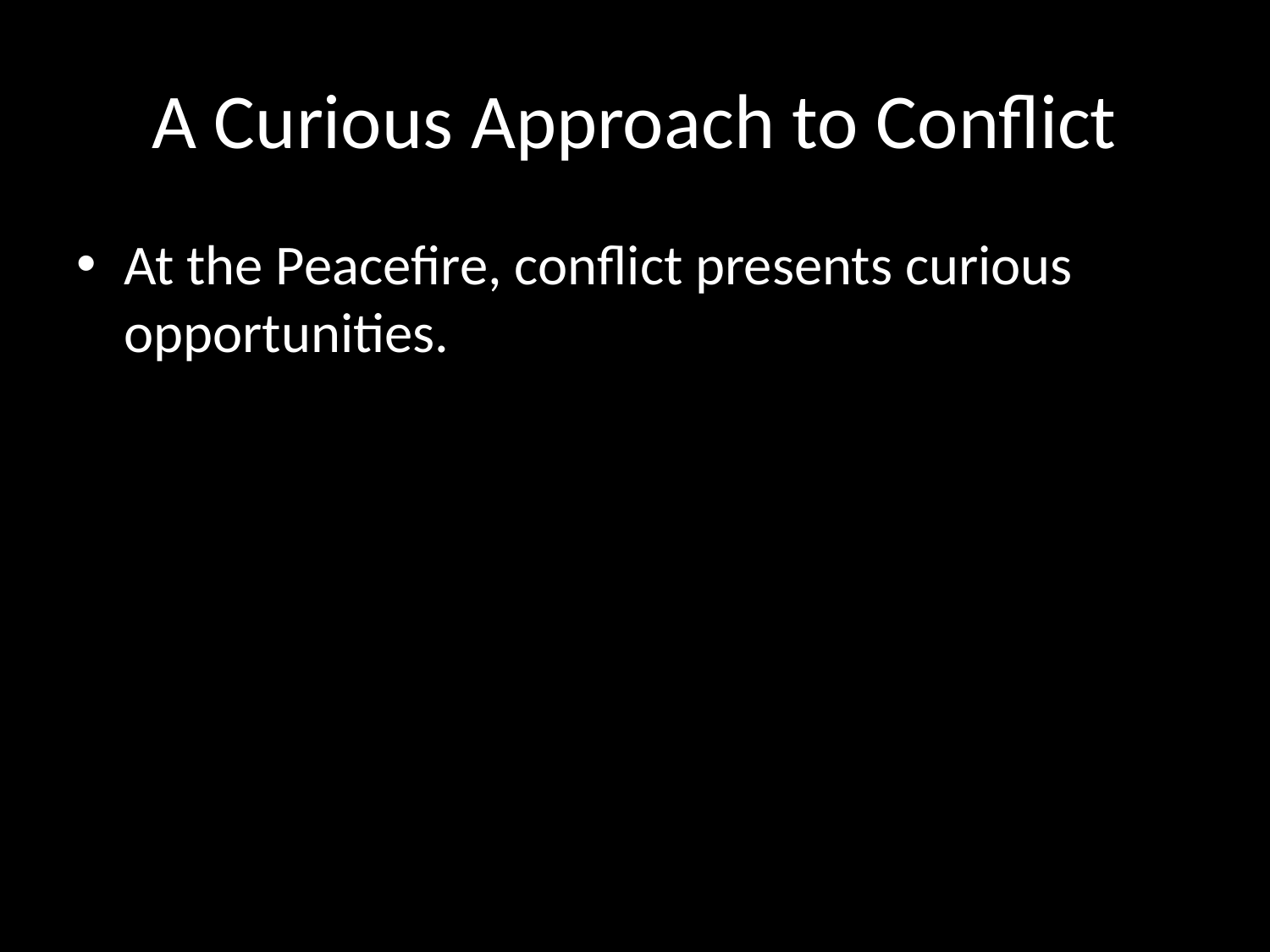

# A Curious Approach to Conflict
At the Peacefire, conflict presents curious opportunities.